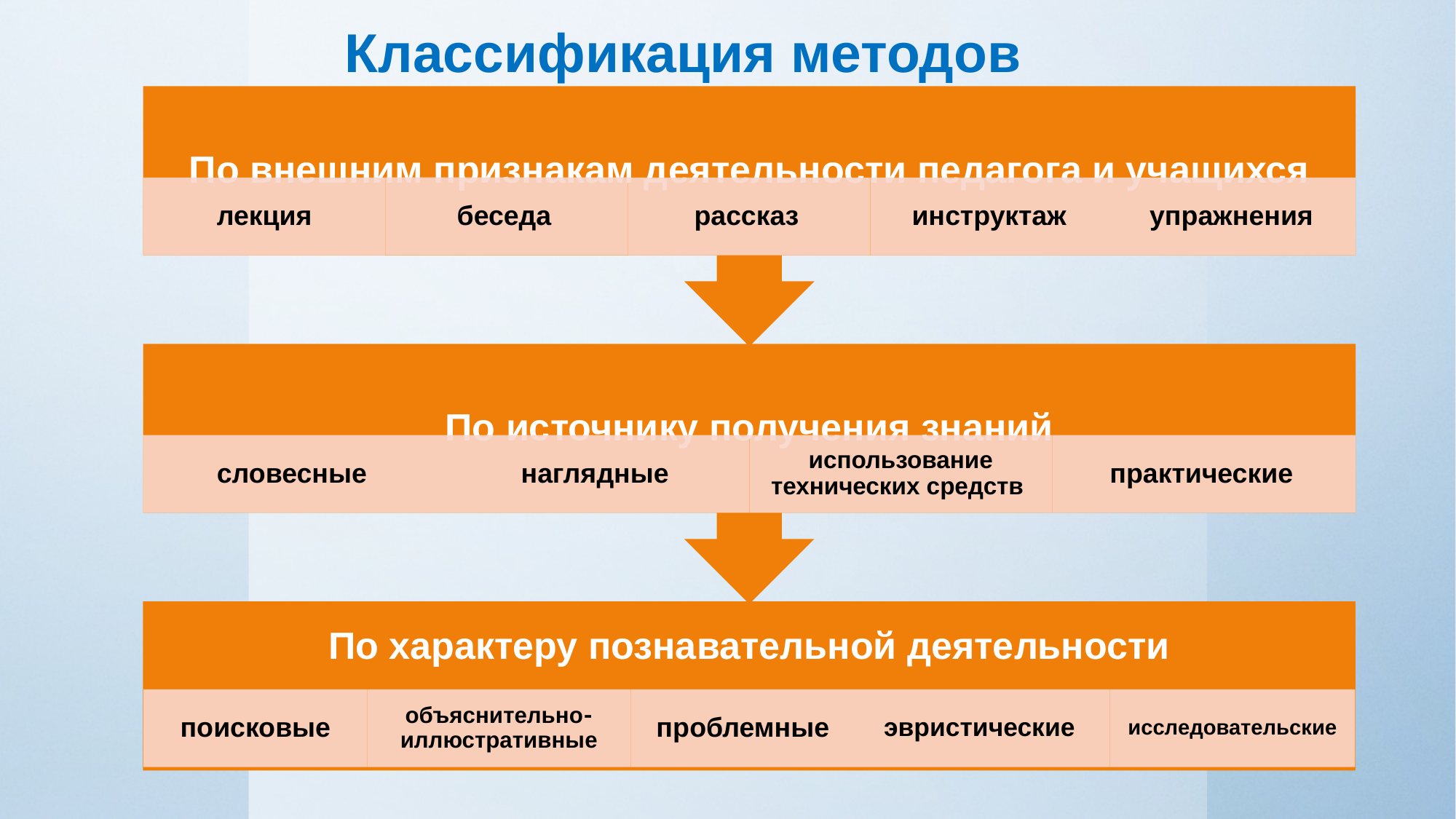

# Классификация методов
По характеру познавательной деятельности
поисковые
объяснительно-иллюстративные
проблемные
эвристические
исследовательские
По источнику получения знаний
словесные
наглядные
использование технических средств
практические
По внешним признакам деятельности педагога и учащихся
лекция
беседа
рассказ
инструктаж
упражнения